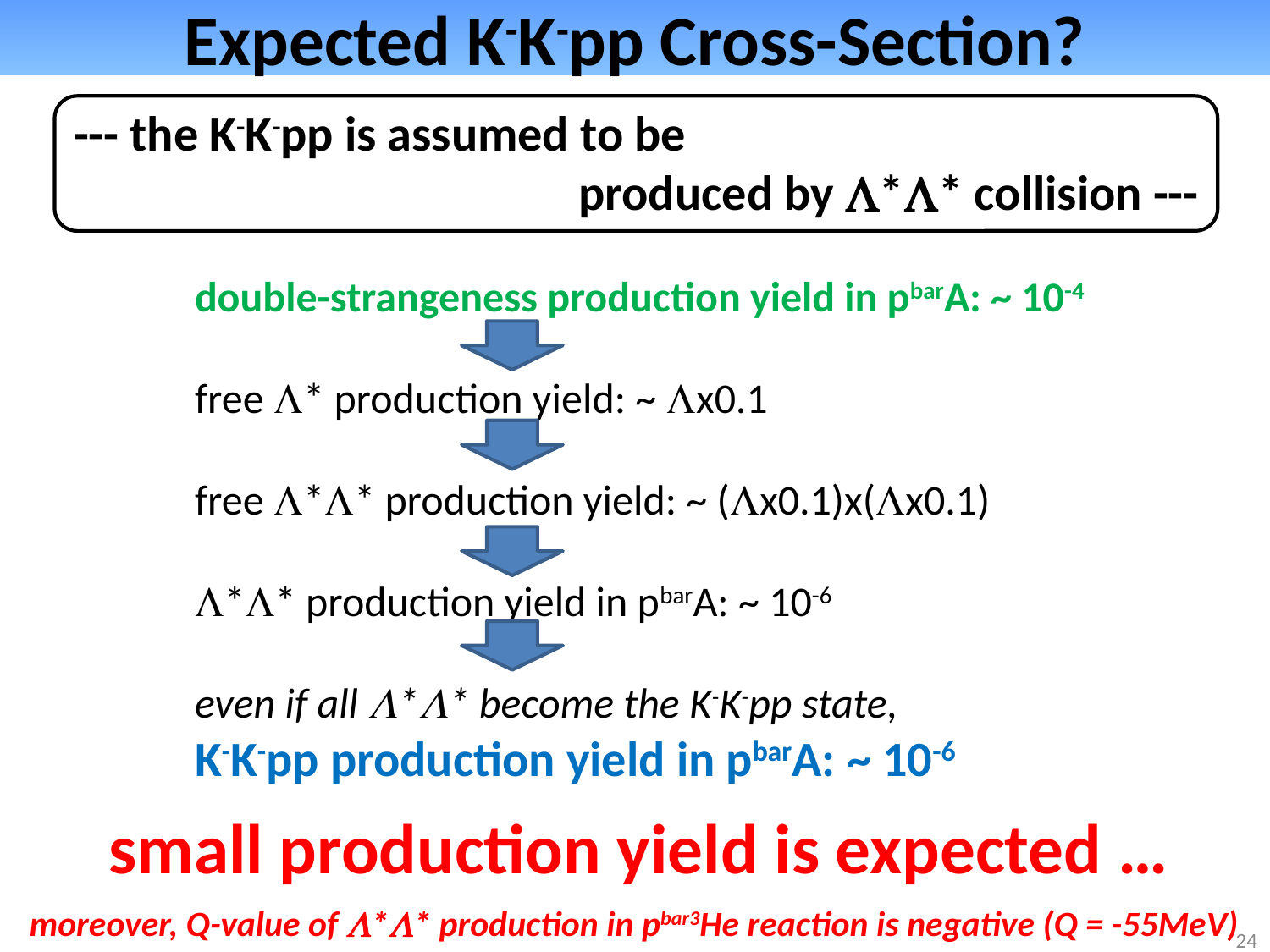

# Expected K-K-pp Cross-Section?
--- the K-K-pp is assumed to be
                                             produced by Λ*Λ* collision ---

double-strangeness production yield in pbarA: ~ 10-4

free Λ* production yield: ~ Λx0.1

free Λ*Λ* production yield: ~ (Λx0.1)x(Λx0.1)

Λ*Λ* production yield in pbarA: ~ 10-6

even if all Λ*Λ* become the K-K-pp state,
K-K-pp production yield in pbarA: ~ 10-6

small production yield is expected …
moreover, Q-value of Λ*Λ* production in pbar3He reaction is negative (Q = -55MeV)
24